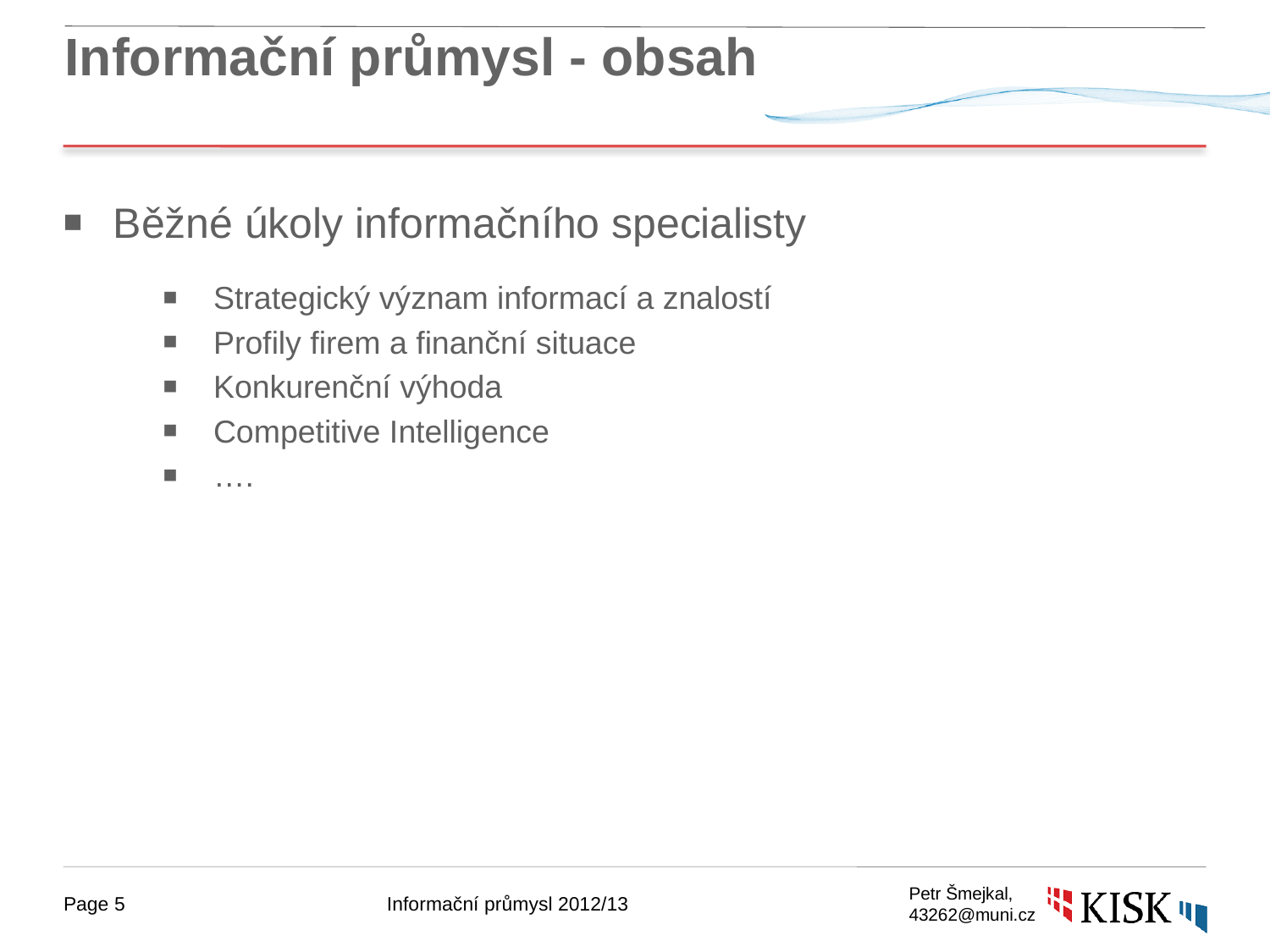

# Informační průmysl - obsah
Běžné úkoly informačního specialisty

Strategický význam informací a znalostí
Profily firem a finanční situace
Konkurenční výhoda
Competitive Intelligence
….